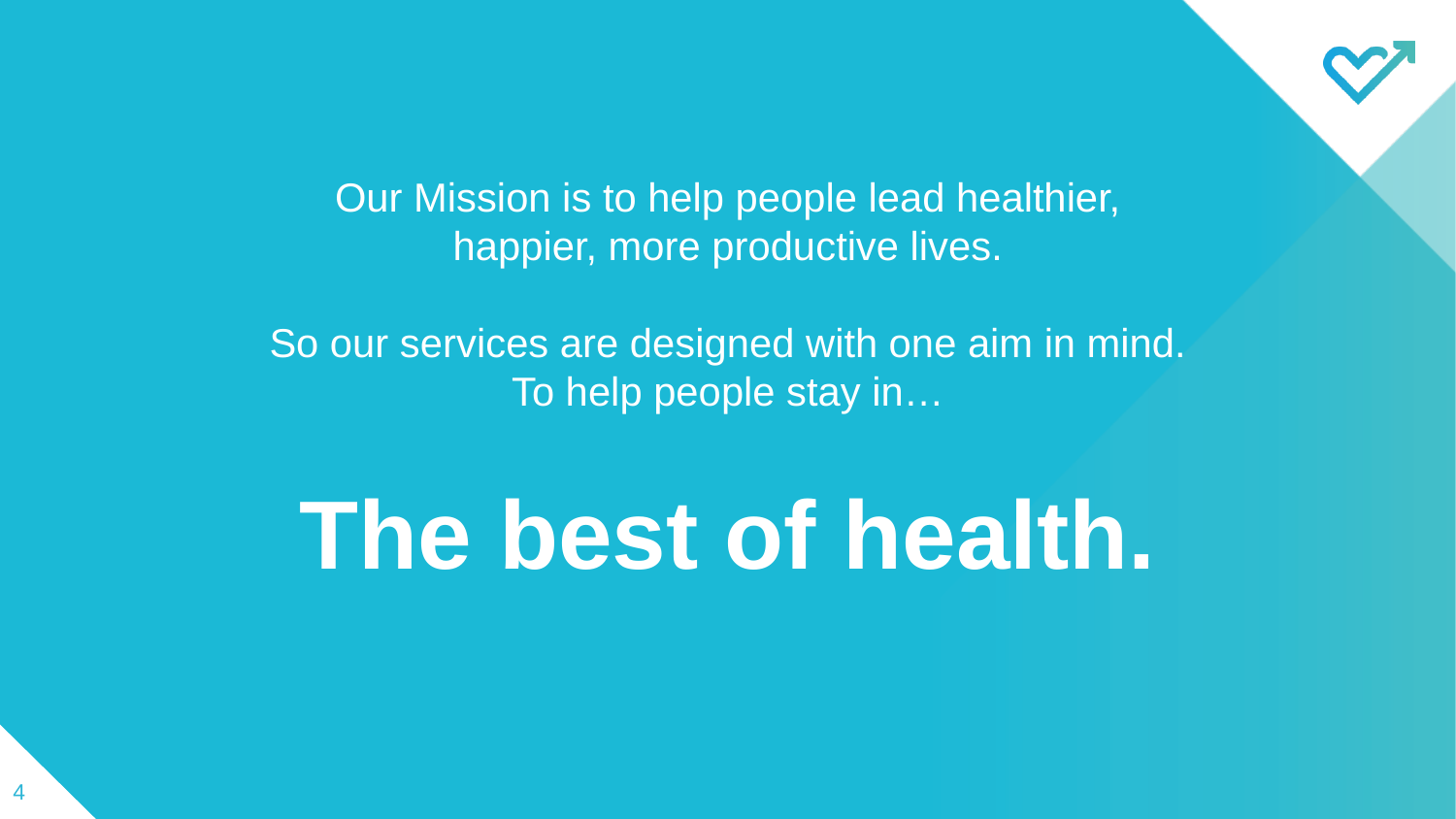

Our Mission is to help people lead healthier,
happier, more productive lives.

So our services are designed with one aim in mind.
To help people stay in…

The best of health.
4